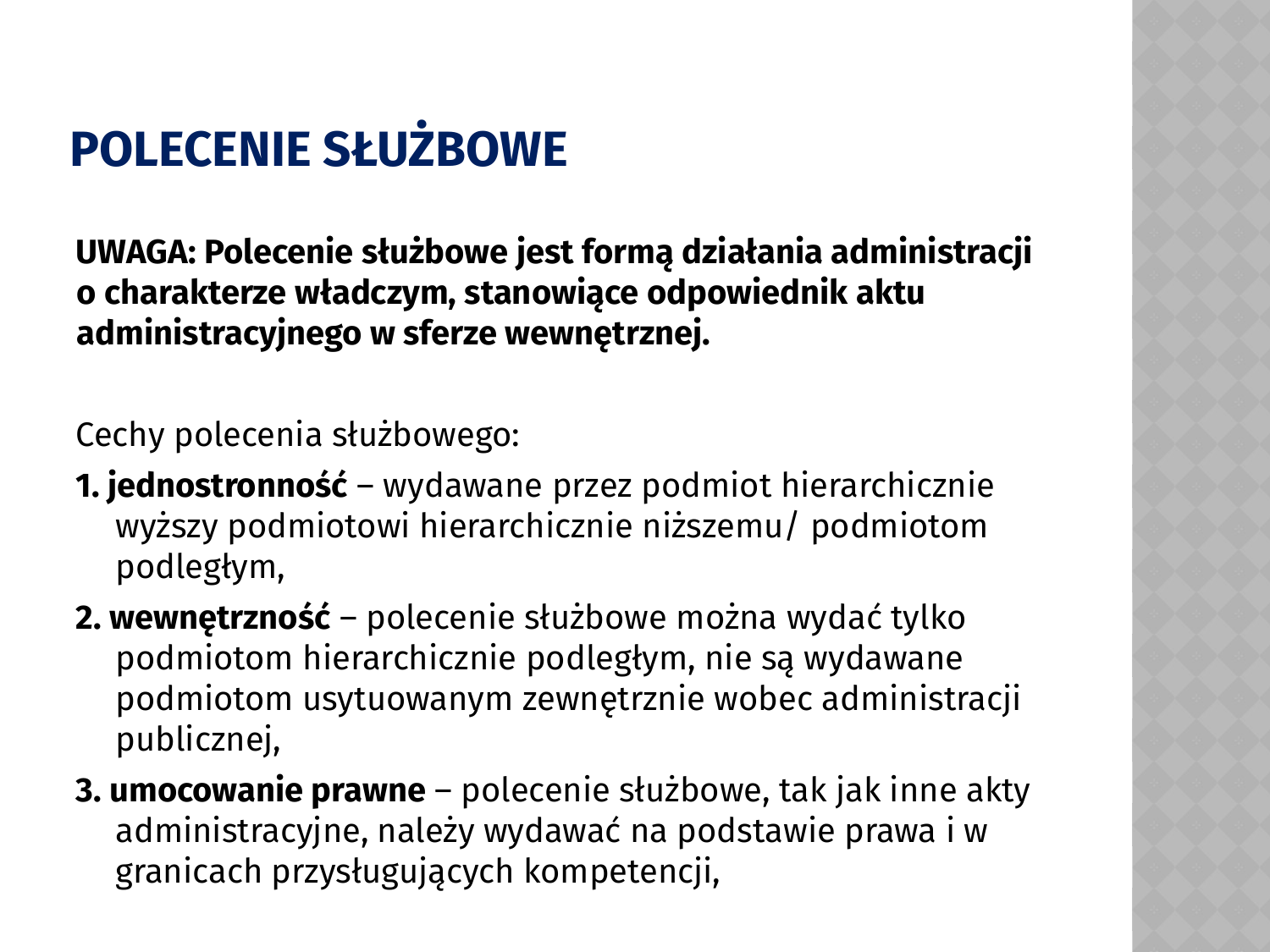

# POLECENIE SŁUŻBOWE
UWAGA: Polecenie służbowe jest formą działania administracji o charakterze władczym, stanowiące odpowiednik aktu administracyjnego w sferze wewnętrznej.

Cechy polecenia służbowego:
1. jednostronność – wydawane przez podmiot hierarchicznie wyższy podmiotowi hierarchicznie niższemu/ podmiotom podległym,
2. wewnętrzność – polecenie służbowe można wydać tylko podmiotom hierarchicznie podległym, nie są wydawane podmiotom usytuowanym zewnętrznie wobec administracji publicznej,
3. umocowanie prawne – polecenie służbowe, tak jak inne akty administracyjne, należy wydawać na podstawie prawa i w granicach przysługujących kompetencji,